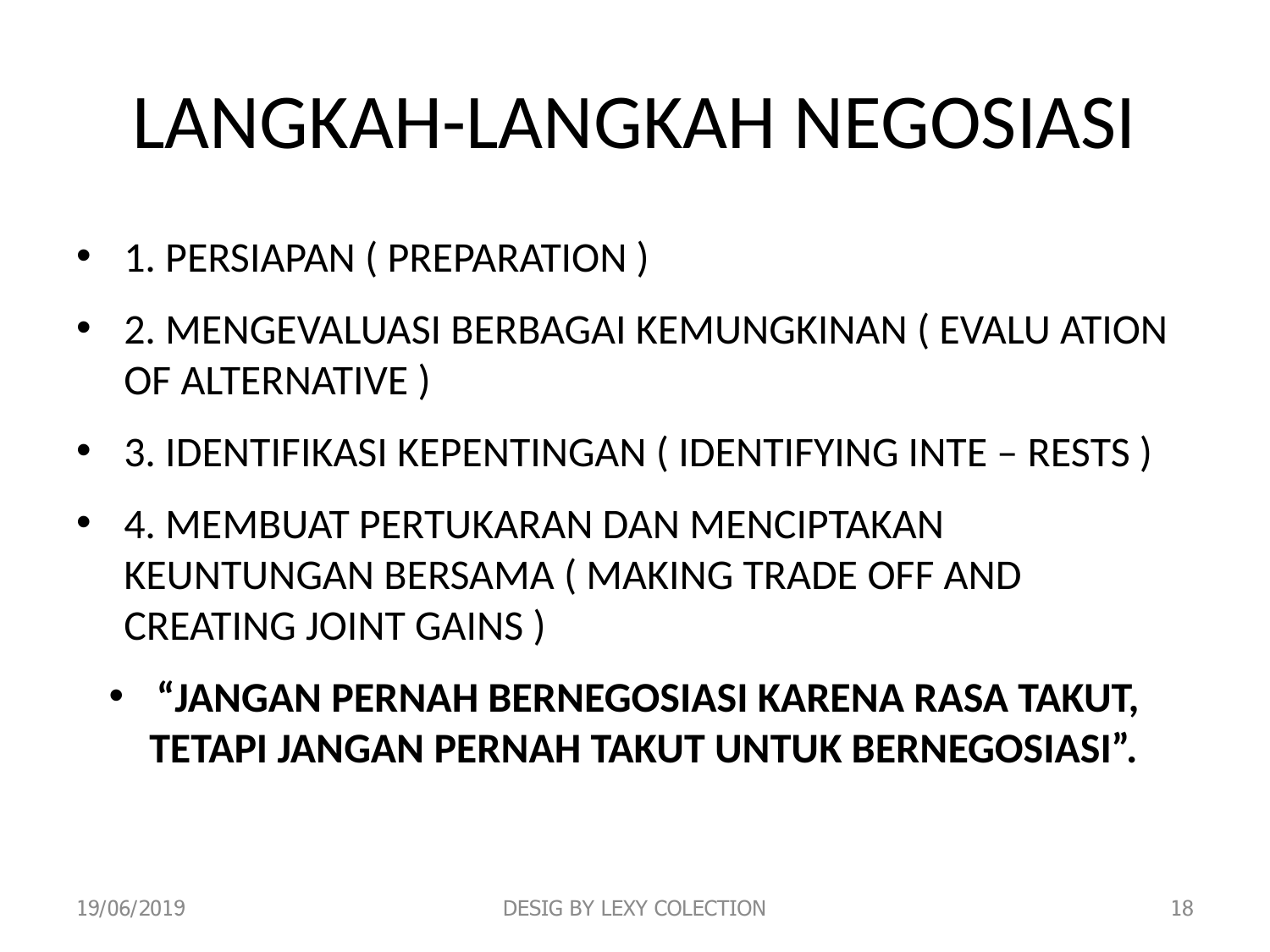

# LANGKAH-LANGKAH NEGOSIASI
1. PERSIAPAN ( PREPARATION )
2. MENGEVALUASI BERBAGAI KEMUNGKINAN ( EVALU ATION OF ALTERNATIVE )
3. IDENTIFIKASI KEPENTINGAN ( IDENTIFYING INTE – RESTS )
4. MEMBUAT PERTUKARAN DAN MENCIPTAKAN KEUNTUNGAN BERSAMA ( MAKING TRADE OFF AND CREATING JOINT GAINS )
“JANGAN PERNAH BERNEGOSIASI KARENA RASA TAKUT, TETAPI JANGAN PERNAH TAKUT UNTUK BERNEGOSIASI”.

19/06/2019
DESIG BY LEXY COLECTION
18